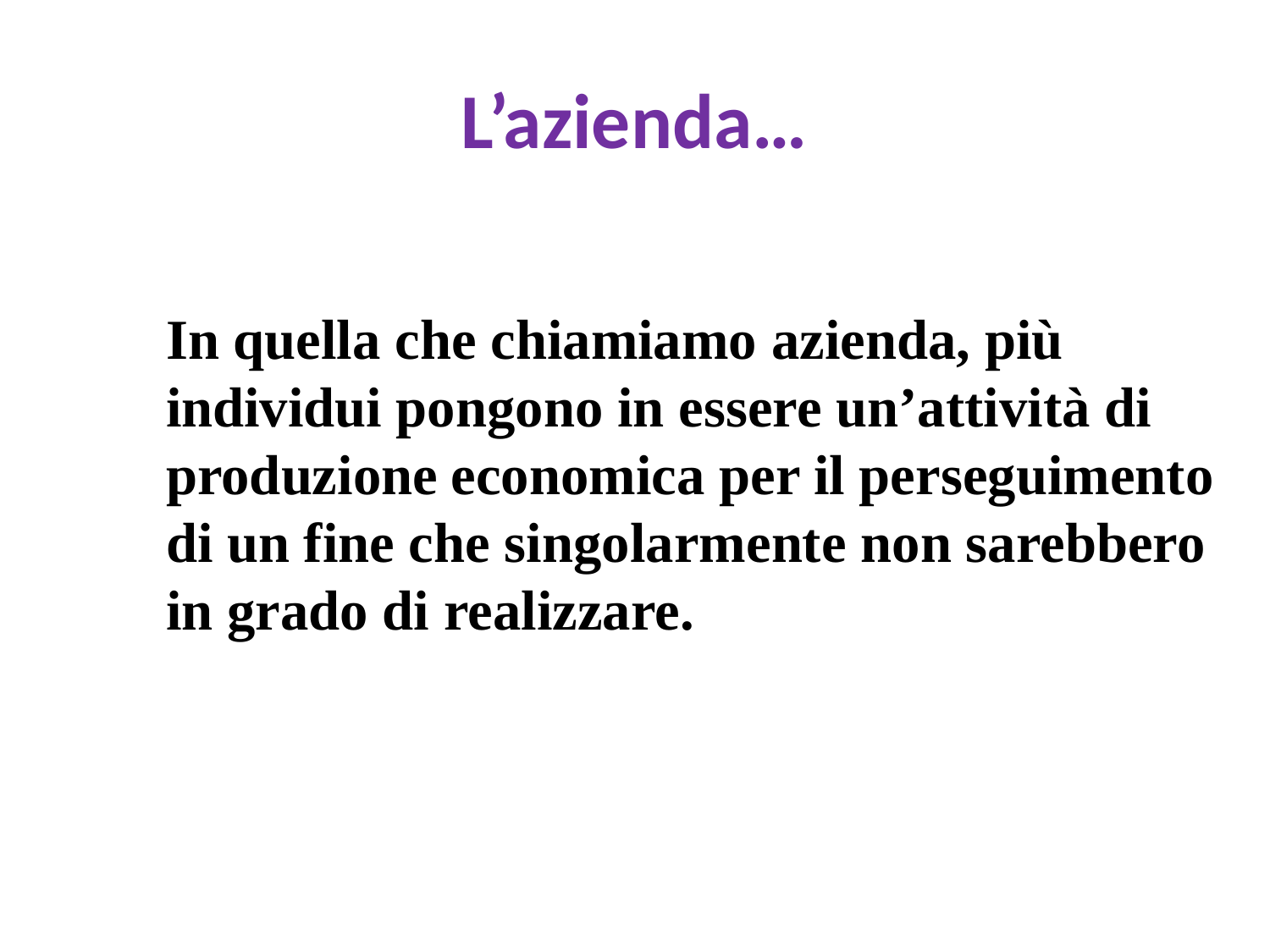

# L’azienda…
In quella che chiamiamo azienda, più individui pongono in essere un’attività di produzione economica per il perseguimento di un fine che singolarmente non sarebbero in grado di realizzare.

università Parthenope